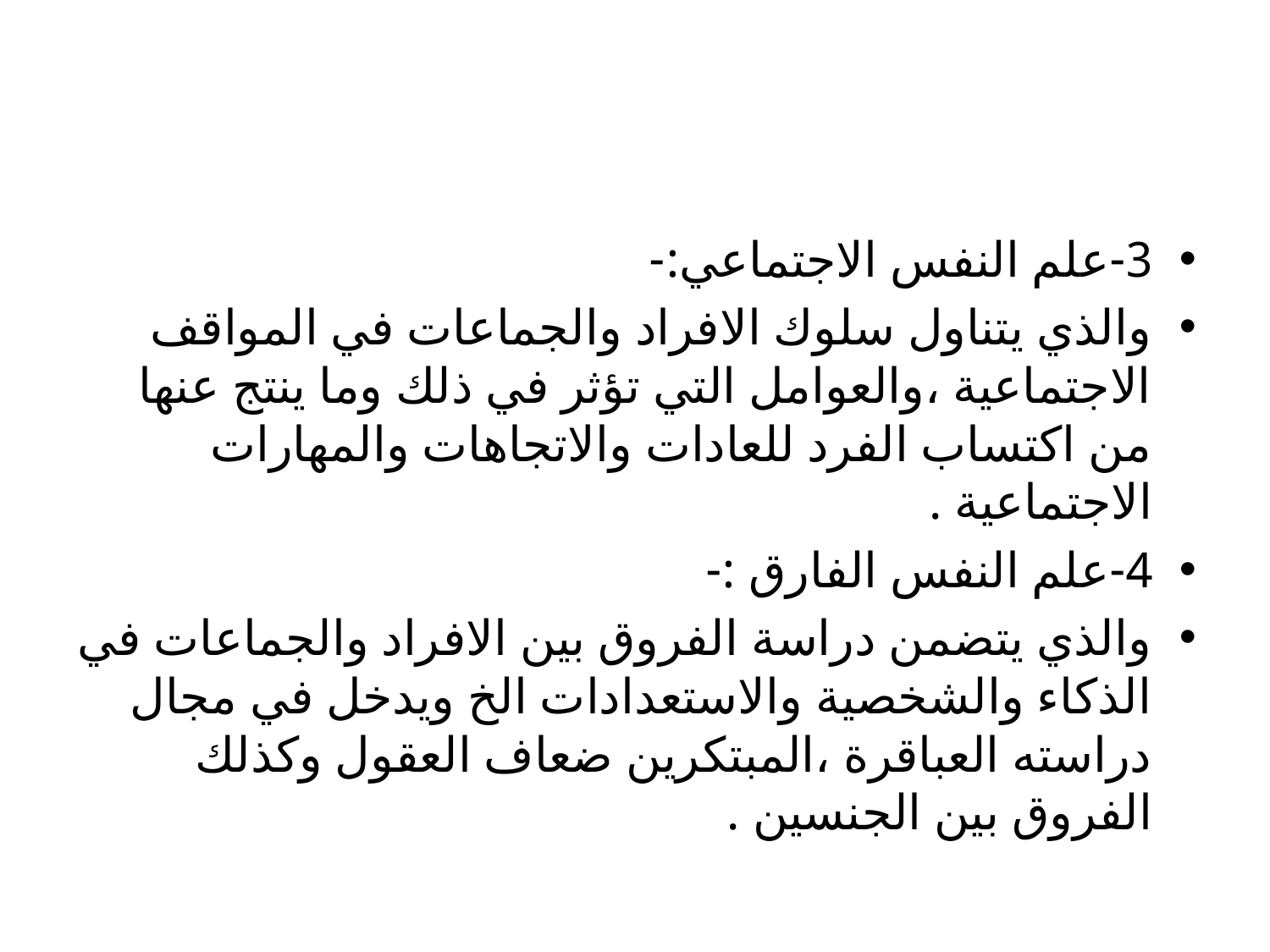

#
3-علم النفس الاجتماعي:-
والذي يتناول سلوك الافراد والجماعات في المواقف الاجتماعية ،والعوامل التي تؤثر في ذلك وما ينتج عنها من اكتساب الفرد للعادات والاتجاهات والمهارات الاجتماعية .
4-علم النفس الفارق :-
والذي يتضمن دراسة الفروق بين الافراد والجماعات في الذكاء والشخصية والاستعدادات الخ ويدخل في مجال دراسته العباقرة ،المبتكرين ضعاف العقول وكذلك الفروق بين الجنسين .